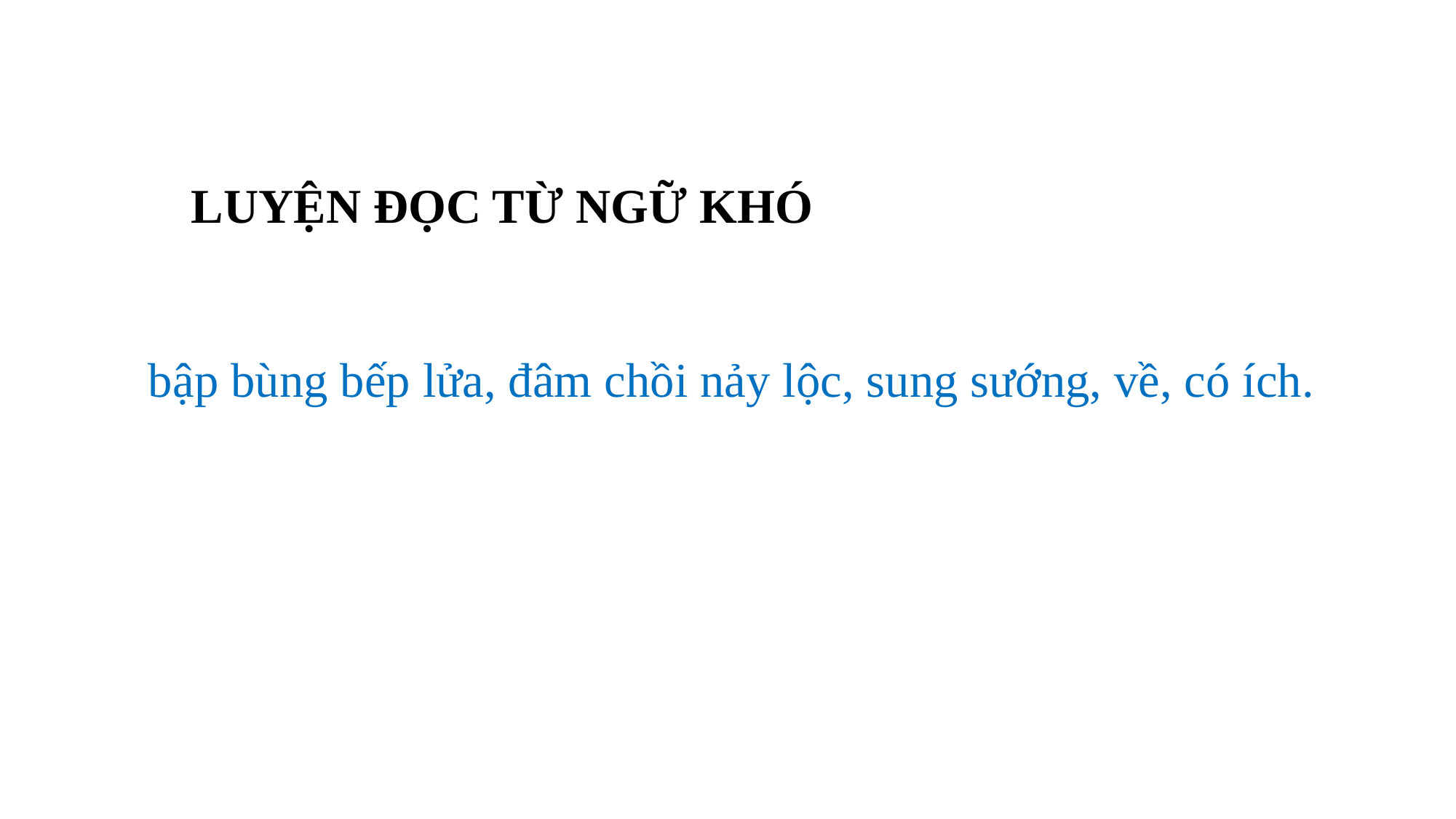

LUYỆN ĐỌC TỪ NGỮ KHÓ
 bập bùng bếp lửa, đâm chồi nảy lộc, sung sướng, về, có ích.